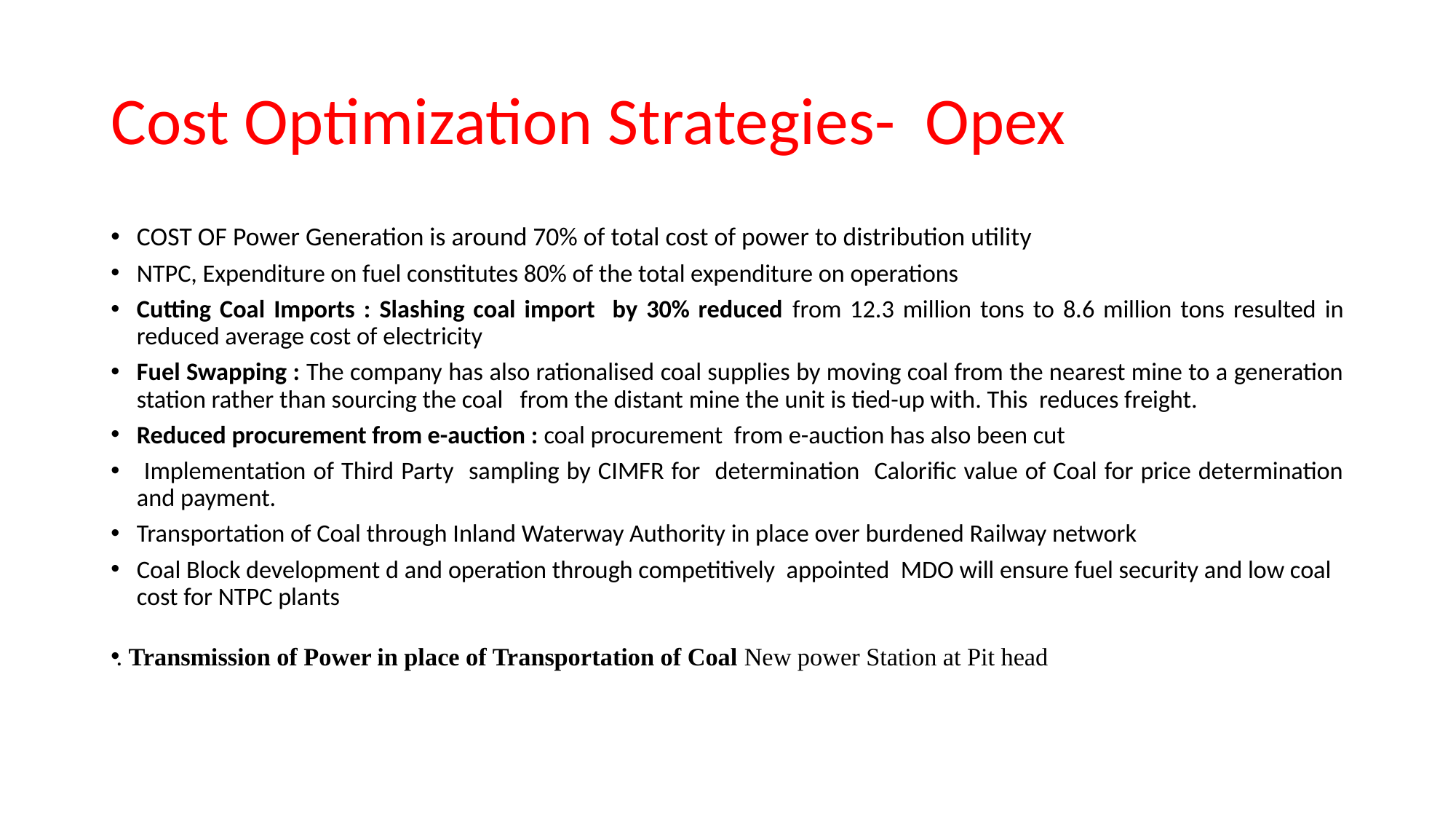

# Cost Optimization Strategies-  Opex
COST OF Power Generation is around 70% of total cost of power to distribution utility
NTPC, Expenditure on fuel constitutes 80% of the total expenditure on operations
Cutting Coal Imports : Slashing coal import  by 30% reduced from 12.3 million tons to 8.6 million tons resulted in reduced average cost of electricity
Fuel Swapping : The company has also rationalised coal supplies by moving coal from the nearest mine to a generation station rather than sourcing the coal   from the distant mine the unit is tied-up with. This  reduces freight.
Reduced procurement from e-auction : coal procurement  from e-auction has also been cut
 Implementation of Third Party  sampling by CIMFR for  determination  Calorific value of Coal for price determination and payment.
Transportation of Coal through Inland Waterway Authority in place over burdened Railway network
Coal Block development d and operation through competitively  appointed  MDO will ensure fuel security and low coal cost for NTPC plants

. Transmission of Power in place of Transportation of Coal New power Station at Pit head